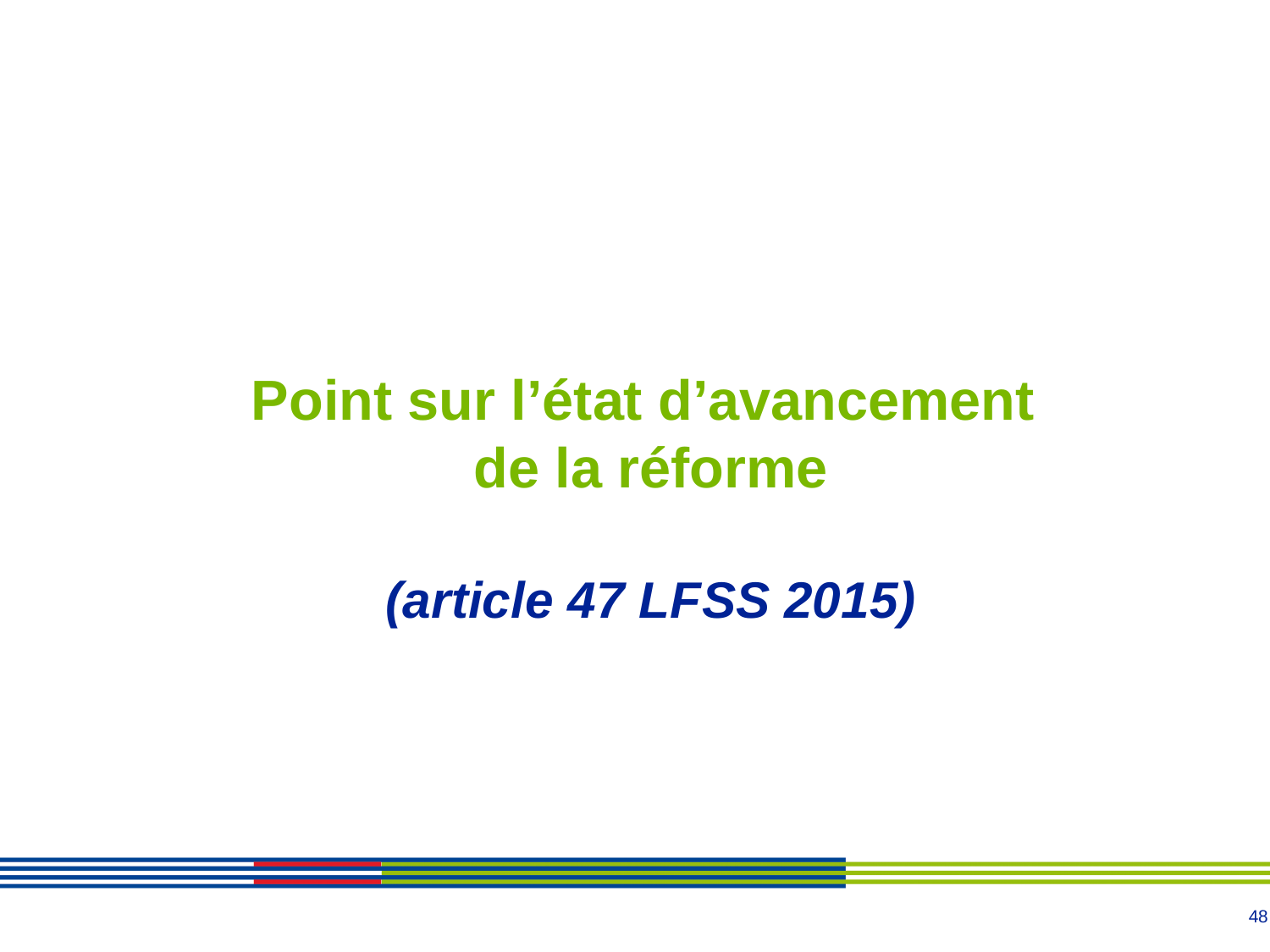

# Point sur l’état d’avancement de la réforme (article 47 LFSS 2015)